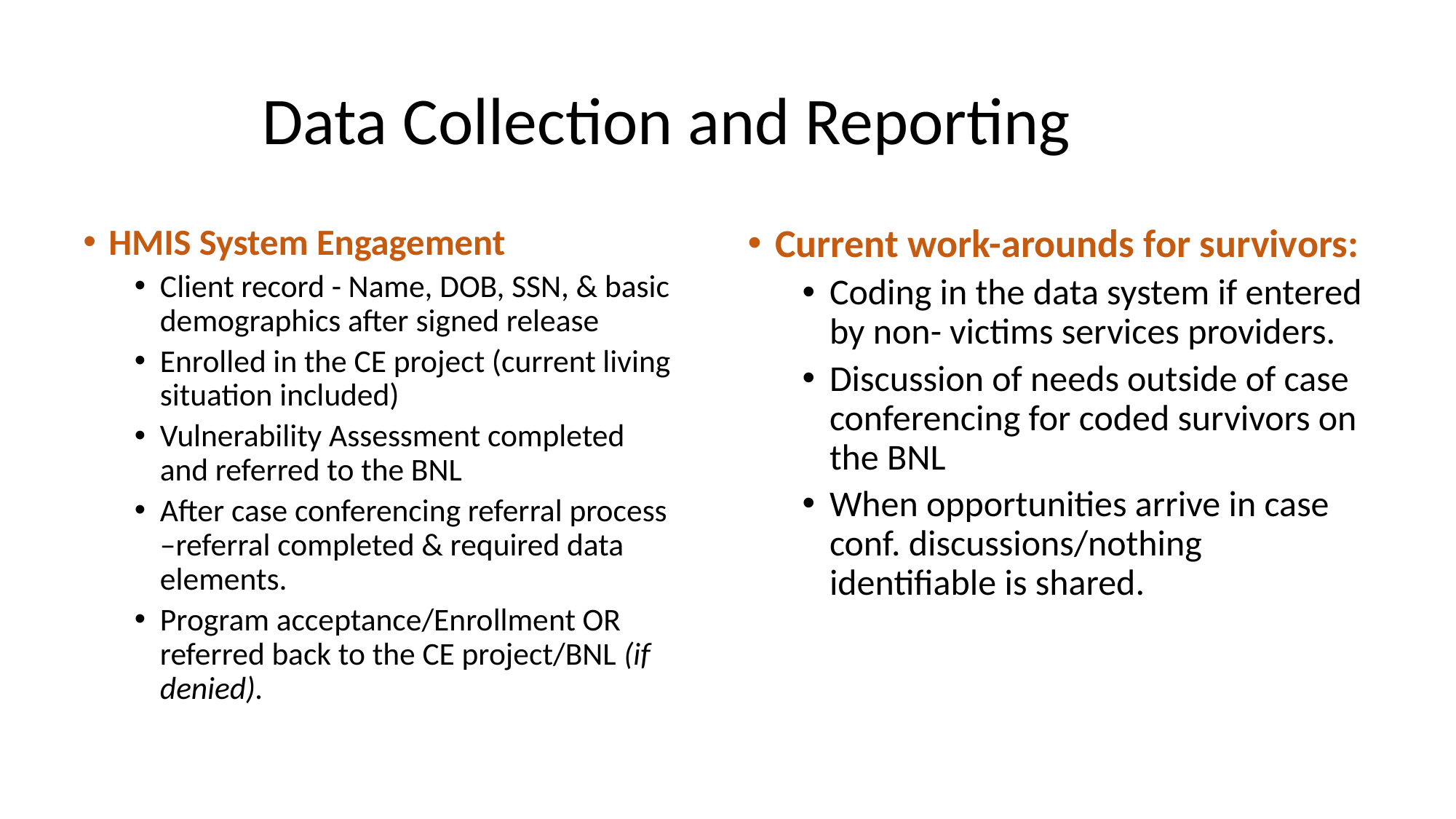

# Data Collection and Reporting
HMIS System Engagement
Client record - Name, DOB, SSN, & basic demographics after signed release
Enrolled in the CE project (current living situation included)
Vulnerability Assessment completed and referred to the BNL
After case conferencing referral process –referral completed & required data elements.
Program acceptance/Enrollment OR referred back to the CE project/BNL (if denied).

Current work-arounds for survivors:
Coding in the data system if entered by non- victims services providers.
Discussion of needs outside of case conferencing for coded survivors on the BNL
When opportunities arrive in case conf. discussions/nothing identifiable is shared.